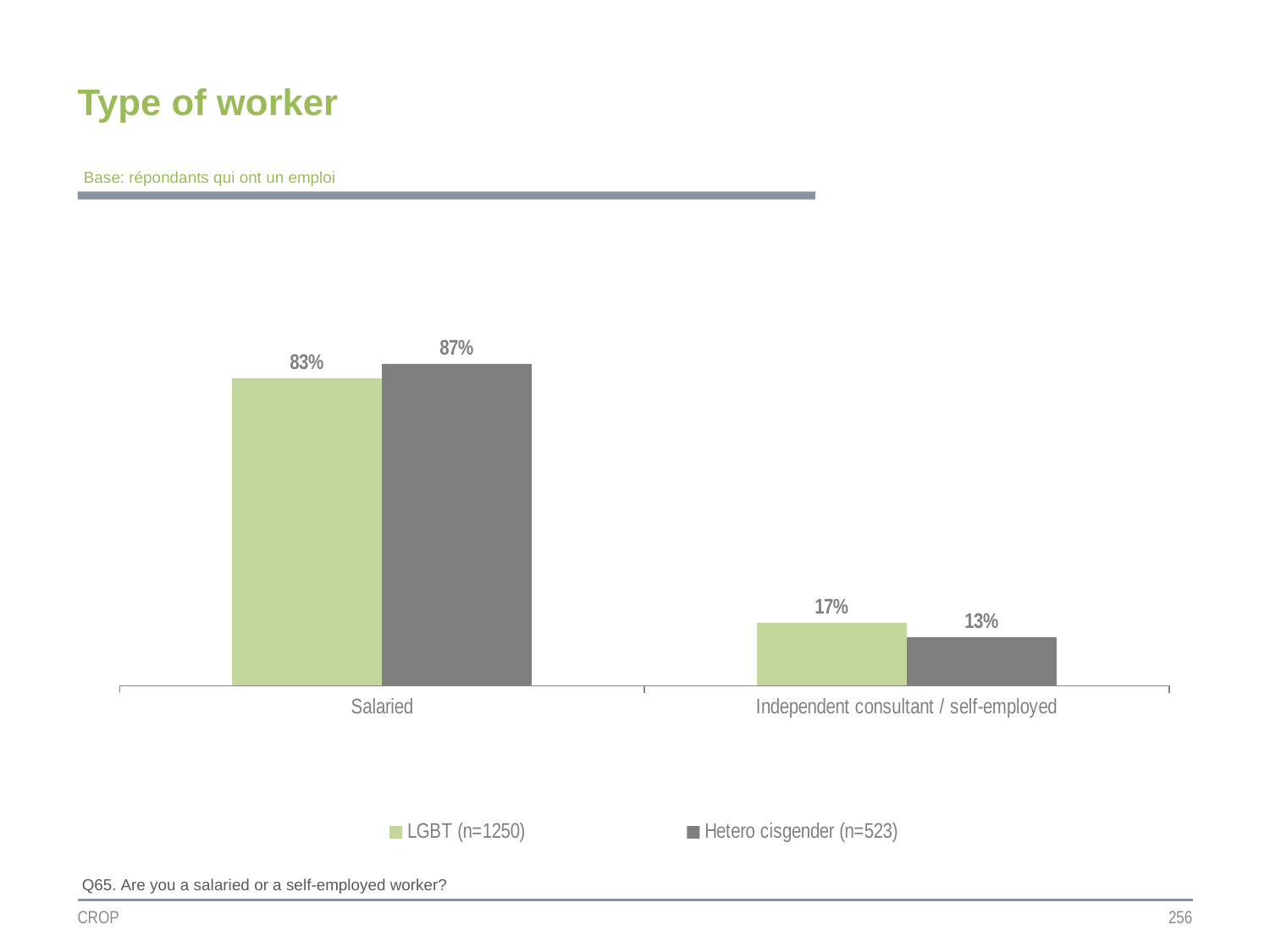

Type of worker
Base: répondants qui ont un emploi

### Chart

| Category | LGBT (n=1250) | Hetero cisgender (n=523) |
|---|---|---|
| Salaried | 0.83 | 0.87 |
| Independent consultant / self-employed | 0.17 | 0.13 |
Q65. Are you a salaried or a self-employed worker?
CROP
256